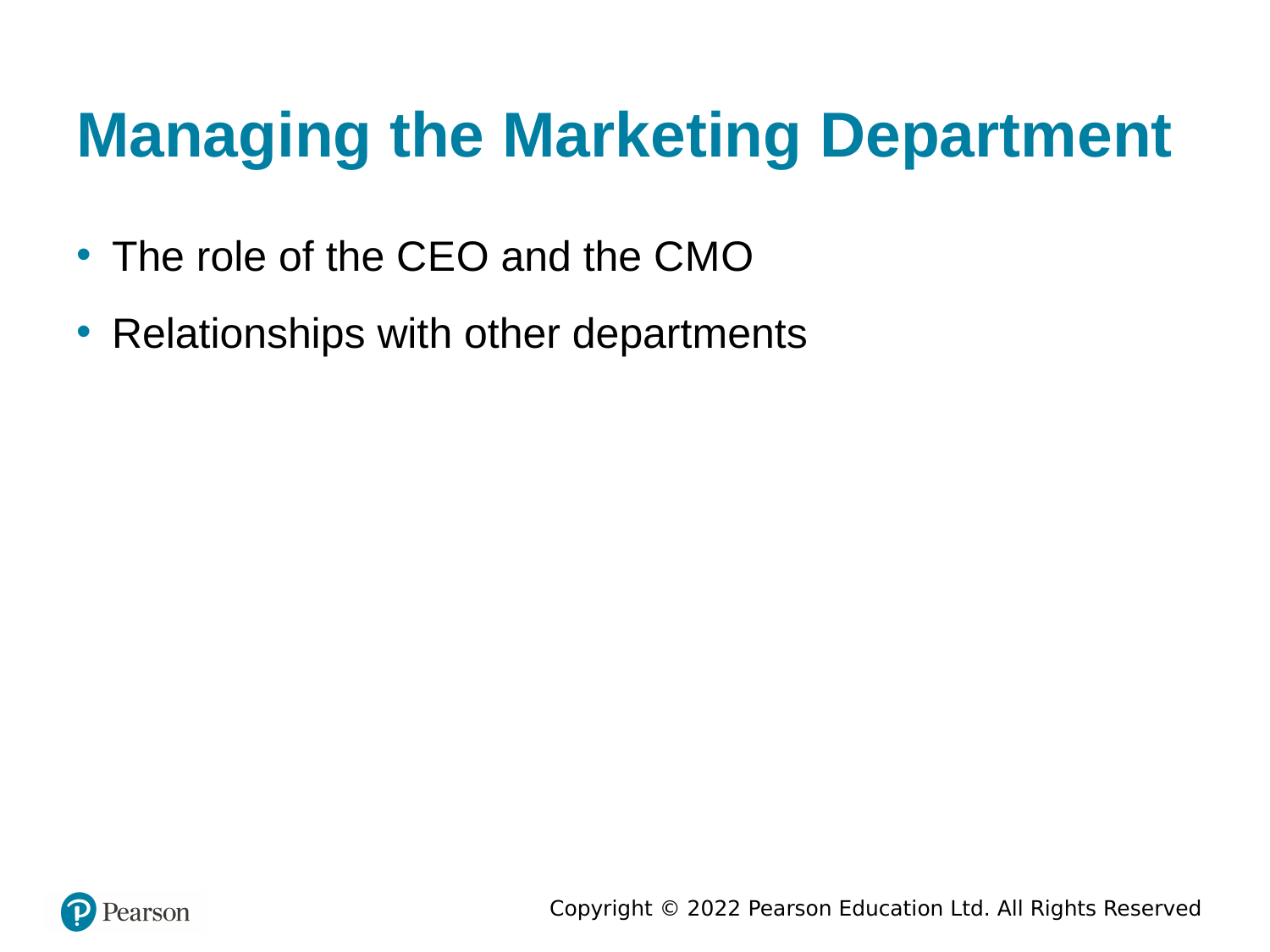

# Managing the Marketing Department
The role of the C E O and the C M O
Relationships with other departments